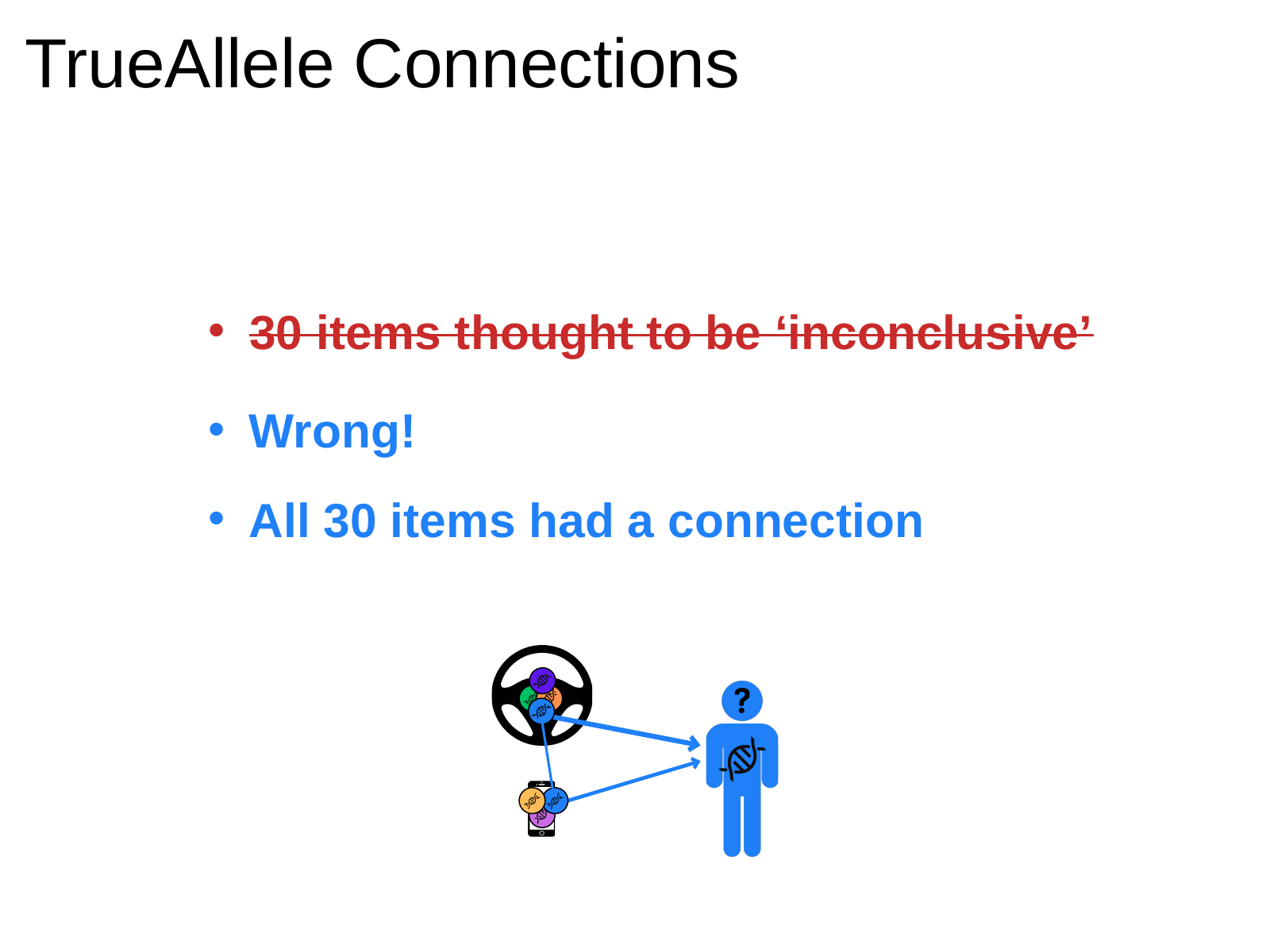

TrueAllele Connections
30 items thought to be ‘inconclusive’
Wrong!
All 30 items had a connection